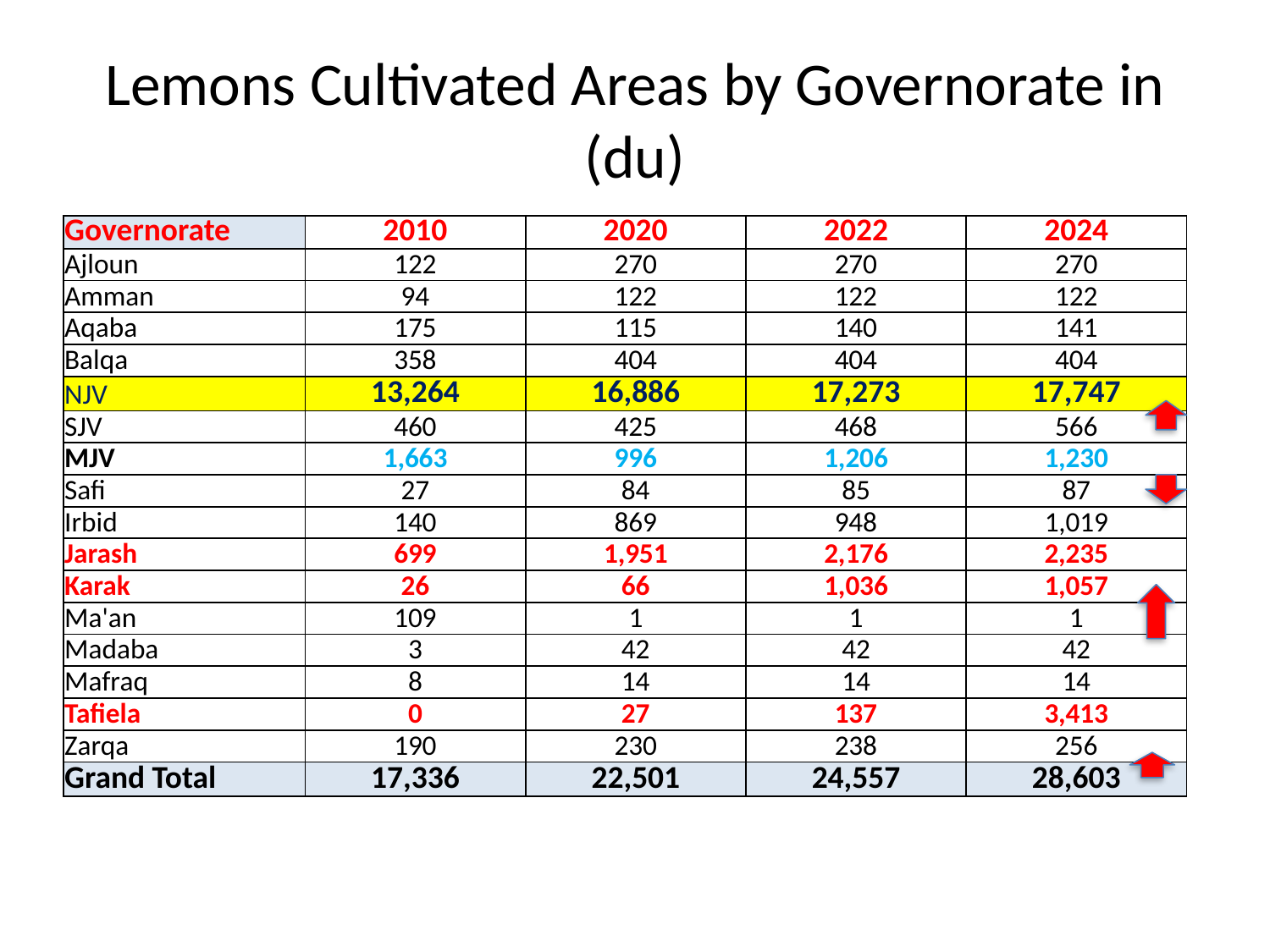

# Lemons Cultivated Areas by Governorate in (du)
| Governorate | 2010 | 2020 | 2022 | 2024 |
| --- | --- | --- | --- | --- |
| Ajloun | 122 | 270 | 270 | 270 |
| Amman | 94 | 122 | 122 | 122 |
| Aqaba | 175 | 115 | 140 | 141 |
| Balqa | 358 | 404 | 404 | 404 |
| NJV | 13,264 | 16,886 | 17,273 | 17,747 |
| SJV | 460 | 425 | 468 | 566 |
| MJV | 1,663 | 996 | 1,206 | 1,230 |
| Safi | 27 | 84 | 85 | 87 |
| Irbid | 140 | 869 | 948 | 1,019 |
| Jarash | 699 | 1,951 | 2,176 | 2,235 |
| Karak | 26 | 66 | 1,036 | 1,057 |
| Ma'an | 109 | 1 | 1 | 1 |
| Madaba | 3 | 42 | 42 | 42 |
| Mafraq | 8 | 14 | 14 | 14 |
| Tafiela | 0 | 27 | 137 | 3,413 |
| Zarqa | 190 | 230 | 238 | 256 |
| Grand Total | 17,336 | 22,501 | 24,557 | 28,603 |